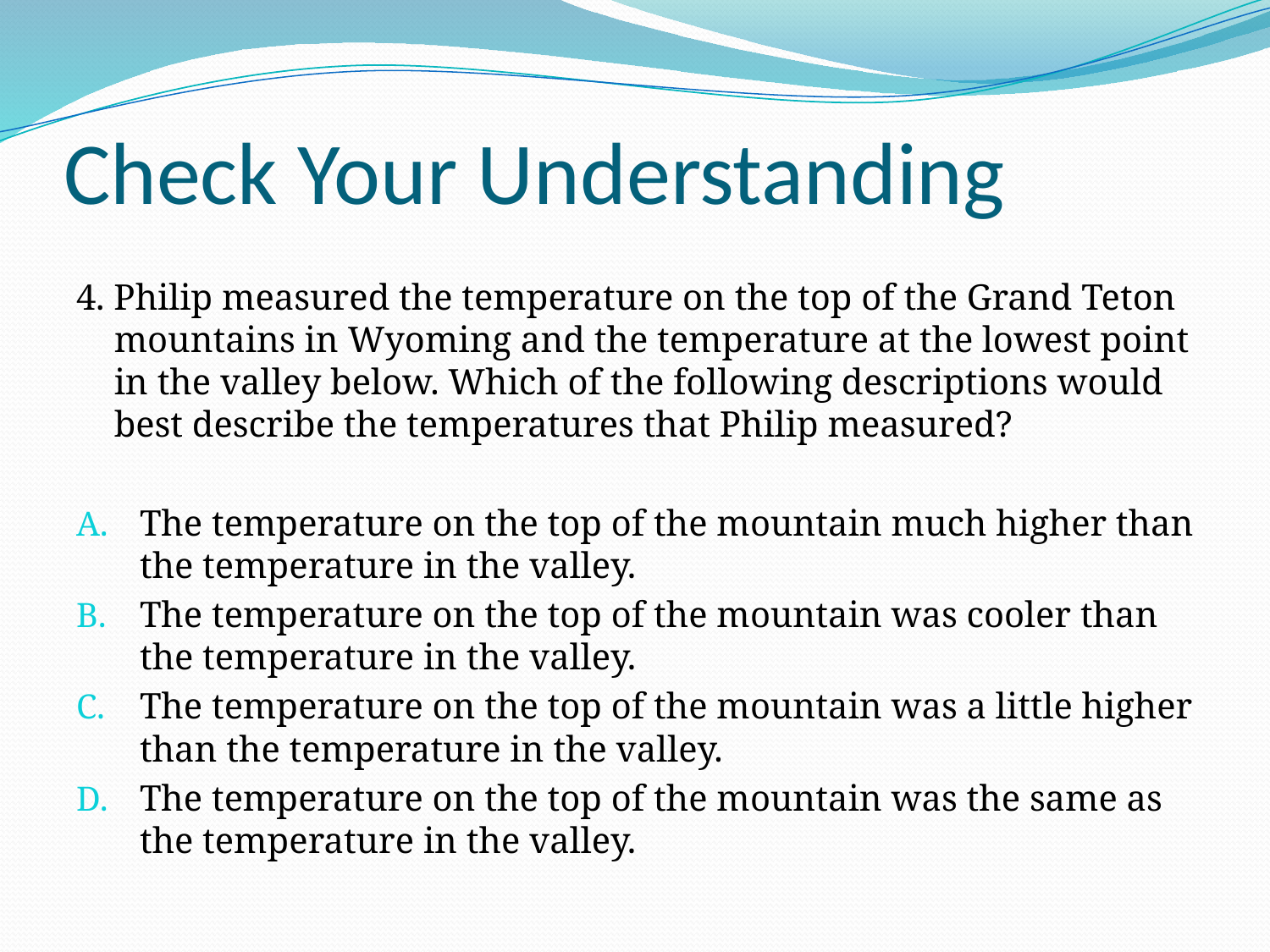

# Check Your Understanding
4. Philip measured the temperature on the top of the Grand Teton mountains in Wyoming and the temperature at the lowest point in the valley below. Which of the following descriptions would best describe the temperatures that Philip measured?

The temperature on the top of the mountain much higher than the temperature in the valley.
The temperature on the top of the mountain was cooler than the temperature in the valley.
The temperature on the top of the mountain was a little higher than the temperature in the valley.
The temperature on the top of the mountain was the same as the temperature in the valley.